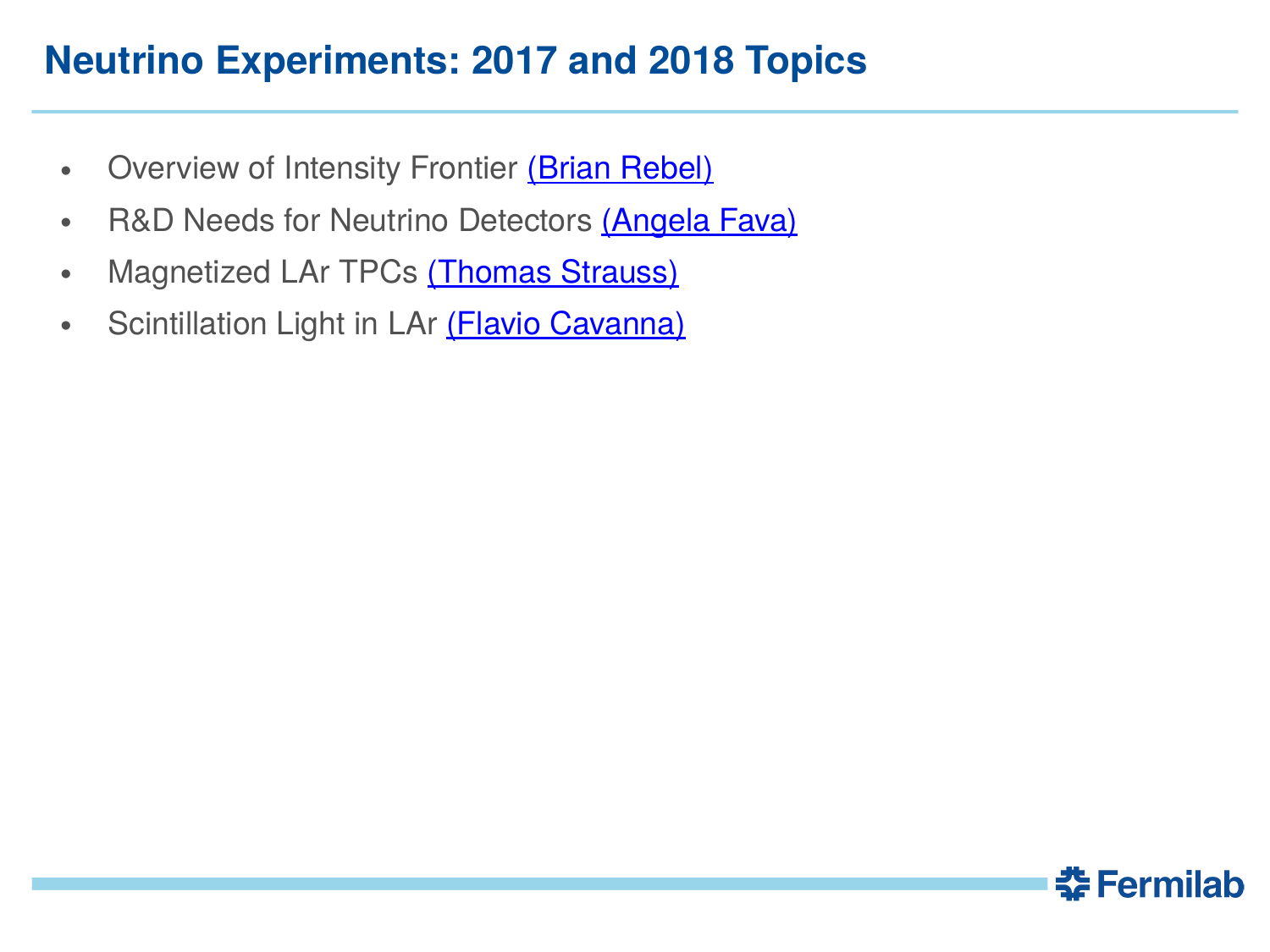

# Neutrino Experiments: 2017 and 2018 Topics
Overview of Intensity Frontier (Brian Rebel)
R&D Needs for Neutrino Detectors (Angela Fava)
Magnetized LAr TPCs (Thomas Strauss)
Scintillation Light in LAr (Flavio Cavanna)